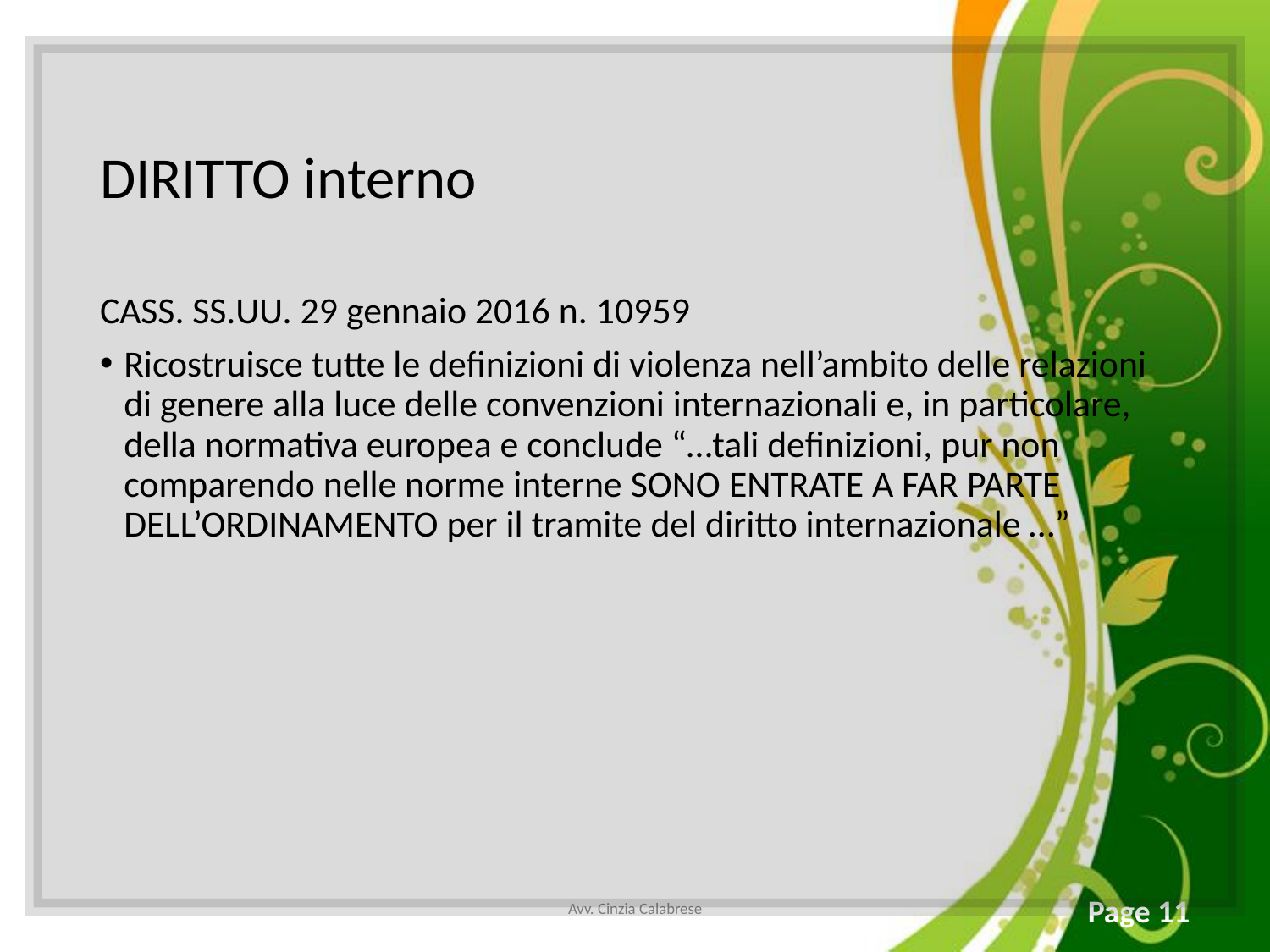

# DIRITTO interno
CASS. SS.UU. 29 gennaio 2016 n. 10959
Ricostruisce tutte le definizioni di violenza nell’ambito delle relazioni di genere alla luce delle convenzioni internazionali e, in particolare, della normativa europea e conclude “…tali definizioni, pur non comparendo nelle norme interne SONO ENTRATE A FAR PARTE DELL’ORDINAMENTO per il tramite del diritto internazionale …”
Avv. Cinzia Calabrese